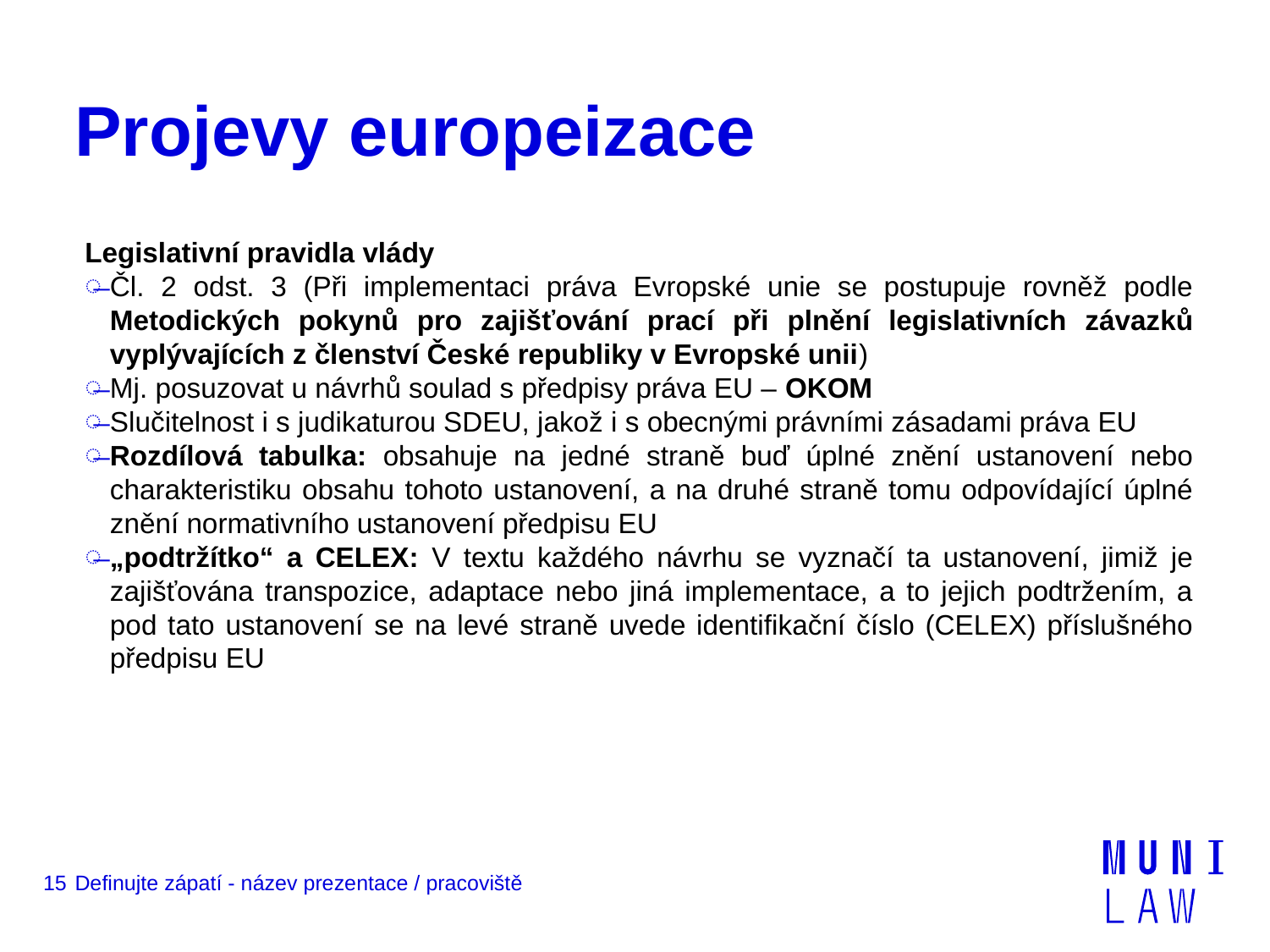

# Projevy europeizace
Legislativní pravidla vlády
Čl. 2 odst. 3 (Při implementaci práva Evropské unie se postupuje rovněž podle Metodických pokynů pro zajišťování prací při plnění legislativních závazků vyplývajících z členství České republiky v Evropské unii)
Mj. posuzovat u návrhů soulad s předpisy práva EU – OKOM
Slučitelnost i s judikaturou SDEU, jakož i s obecnými právními zásadami práva EU
Rozdílová tabulka: obsahuje na jedné straně buď úplné znění ustanovení nebo charakteristiku obsahu tohoto ustanovení, a na druhé straně tomu odpovídající úplné znění normativního ustanovení předpisu EU
„podtržítko“ a CELEX: V textu každého návrhu se vyznačí ta ustanovení, jimiž je zajišťována transpozice, adaptace nebo jiná implementace, a to jejich podtržením, a pod tato ustanovení se na levé straně uvede identifikační číslo (CELEX) příslušného předpisu EU
15
Definujte zápatí - název prezentace / pracoviště